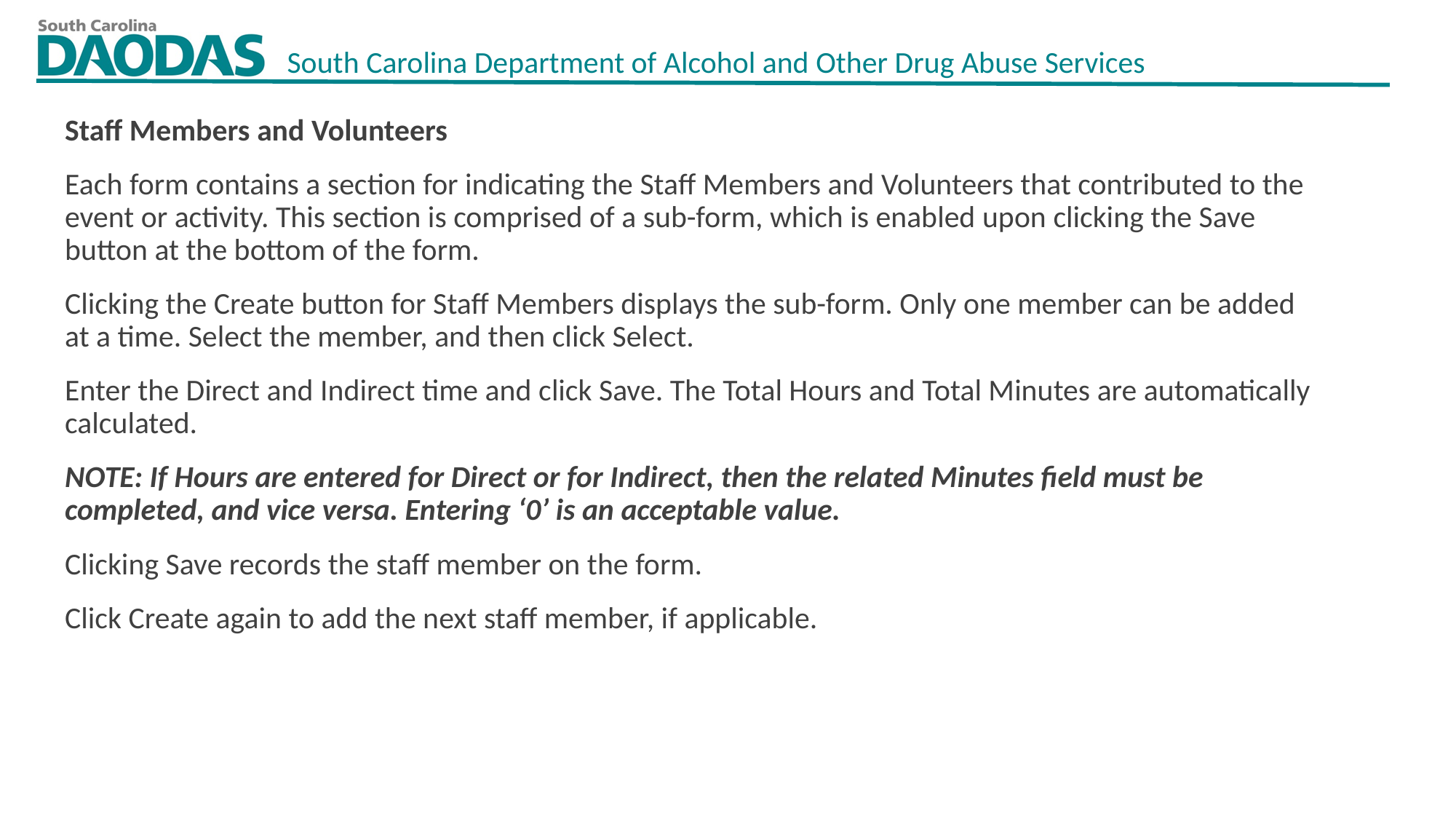

Staff Members and Volunteers
Each form contains a section for indicating the Staff Members and Volunteers that contributed to the event or activity. This section is comprised of a sub-form, which is enabled upon clicking the Save button at the bottom of the form.
Clicking the Create button for Staff Members displays the sub-form. Only one member can be added at a time. Select the member, and then click Select.
Enter the Direct and Indirect time and click Save. The Total Hours and Total Minutes are automatically calculated.
NOTE: If Hours are entered for Direct or for Indirect, then the related Minutes field must be completed, and vice versa. Entering ‘0’ is an acceptable value.
Clicking Save records the staff member on the form.
Click Create again to add the next staff member, if applicable.
9/13/2022